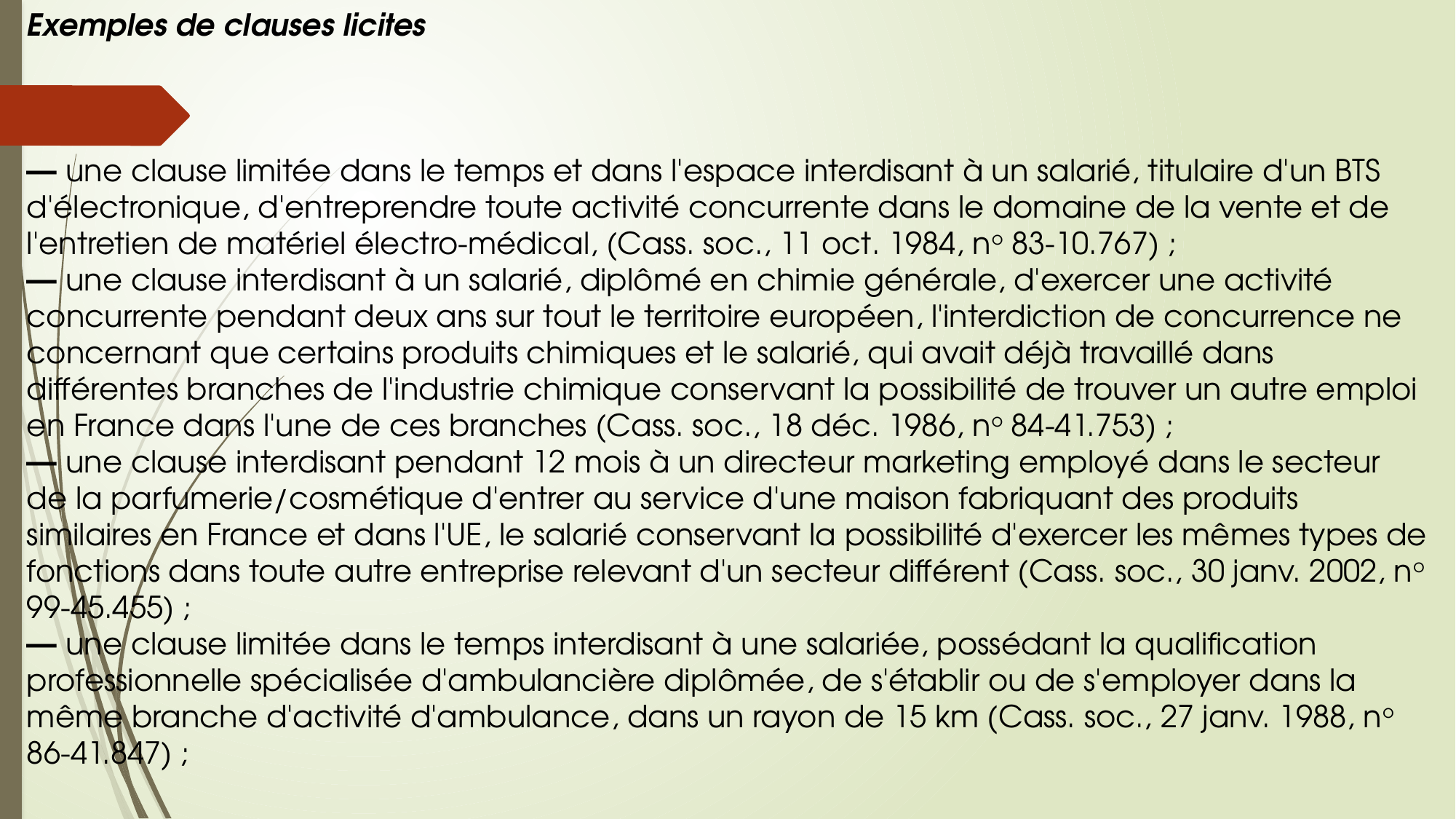

Exemples de clauses licites

— une clause limitée dans le temps et dans l'espace interdisant à un salarié, titulaire d'un BTS d'électronique, d'entreprendre toute activité concurrente dans le domaine de la vente et de l'entretien de matériel électro-médical, (Cass. soc., 11 oct. 1984, no 83-10.767) ;
— une clause interdisant à un salarié, diplômé en chimie générale, d'exercer une activité concurrente pendant deux ans sur tout le territoire européen, l'interdiction de concurrence ne concernant que certains produits chimiques et le salarié, qui avait déjà travaillé dans différentes branches de l'industrie chimique conservant la possibilité de trouver un autre emploi en France dans l'une de ces branches (Cass. soc., 18 déc. 1986, no 84-41.753) ;
— une clause interdisant pendant 12 mois à un directeur marketing employé dans le secteur de la parfumerie/cosmétique d'entrer au service d'une maison fabriquant des produits similaires en France et dans l'UE, le salarié conservant la possibilité d'exercer les mêmes types de fonctions dans toute autre entreprise relevant d'un secteur différent (Cass. soc., 30 janv. 2002, no 99-45.455) ;
— une clause limitée dans le temps interdisant à une salariée, possédant la qualification professionnelle spécialisée d'ambulancière diplômée, de s'établir ou de s'employer dans la même branche d'activité d'ambulance, dans un rayon de 15 km (Cass. soc., 27 janv. 1988, no 86-41.847) ;